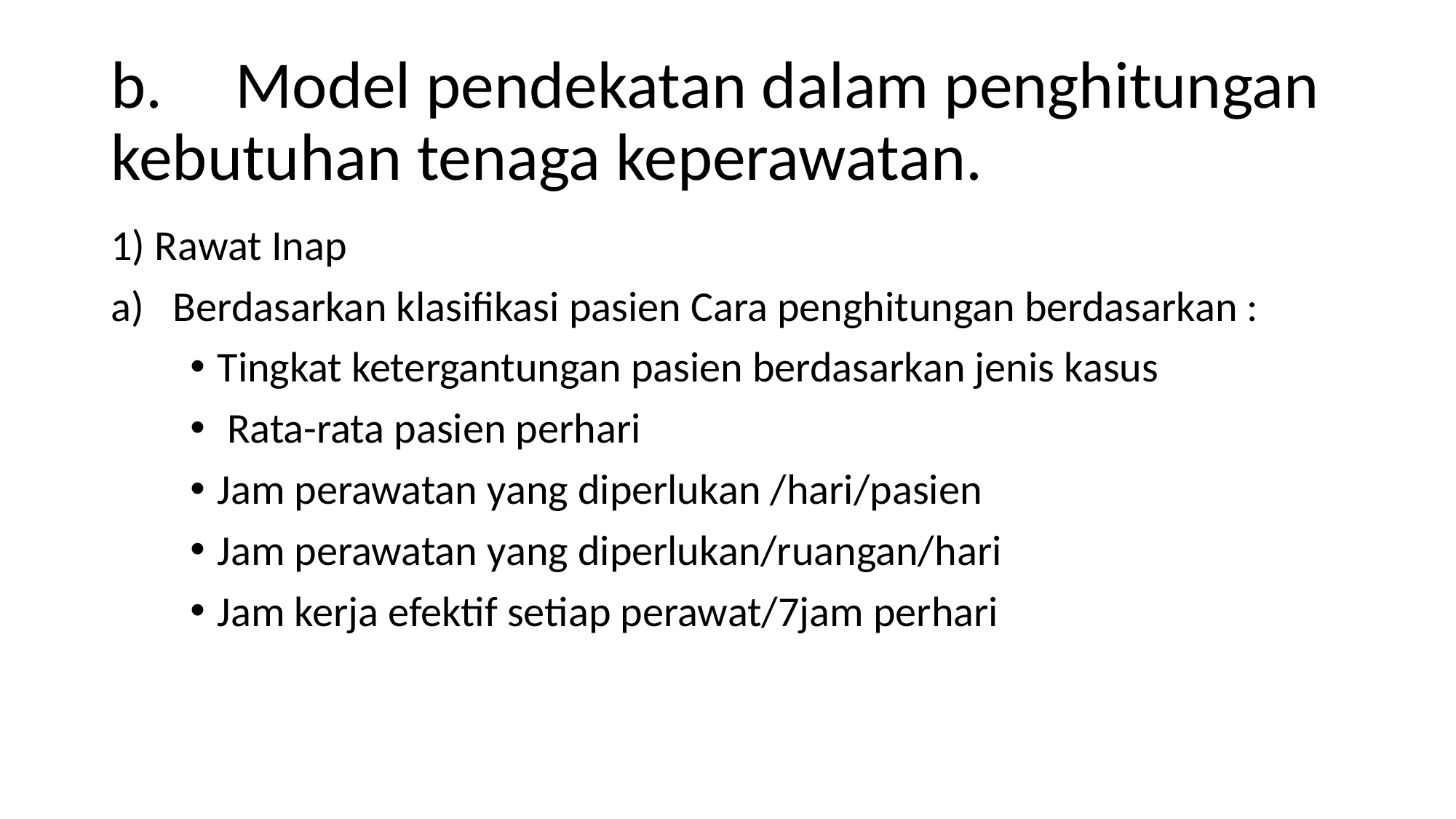

# b.	 Model pendekatan dalam penghitungan kebutuhan tenaga keperawatan.
1) Rawat Inap
a)   Berdasarkan klasifikasi pasien Cara penghitungan berdasarkan :
Tingkat ketergantungan pasien berdasarkan jenis kasus
 Rata-rata pasien perhari
Jam perawatan yang diperlukan /hari/pasien
Jam perawatan yang diperlukan/ruangan/hari
Jam kerja efektif setiap perawat/7jam perhari